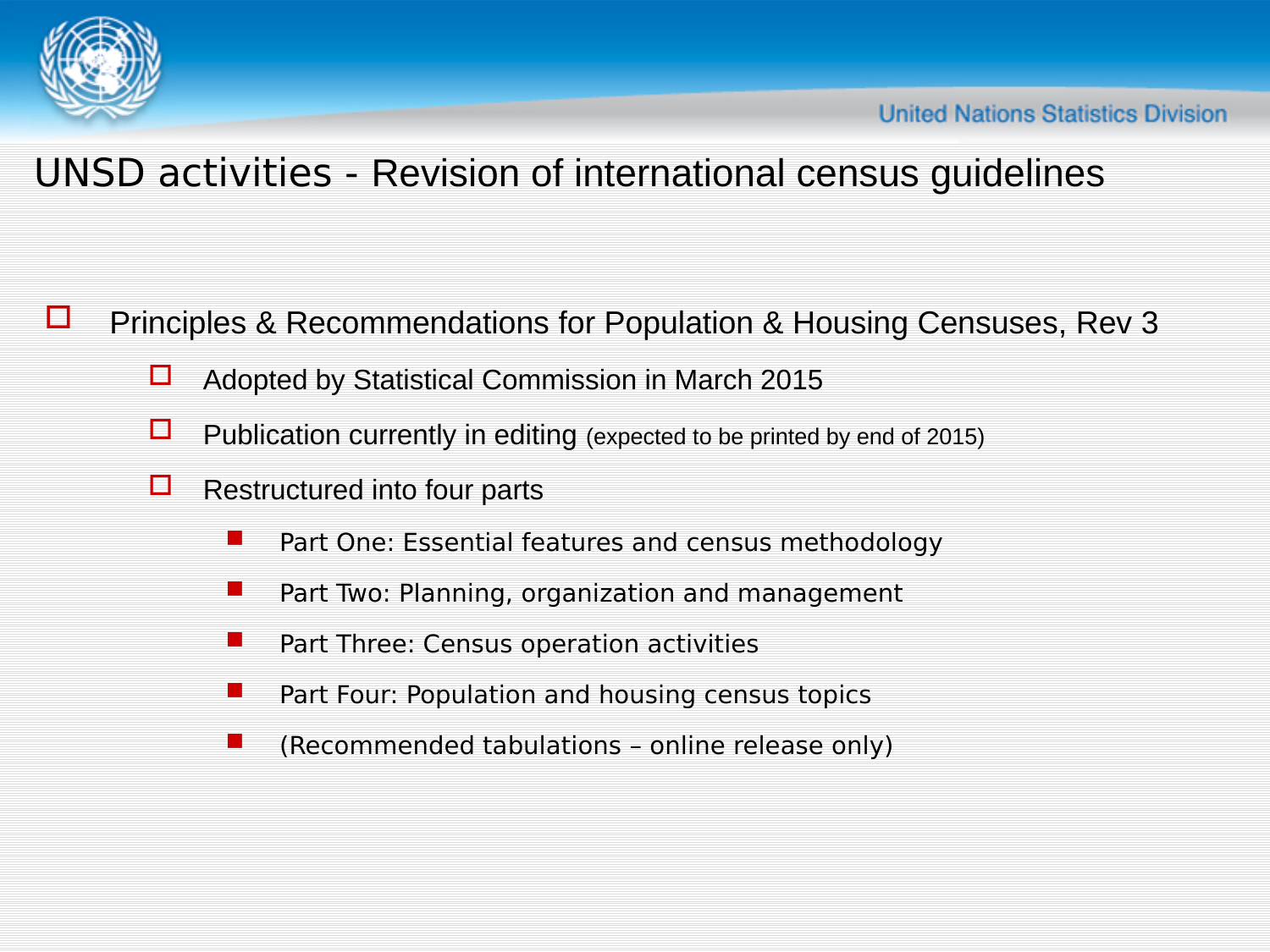

UNSD activities - Revision of international census guidelines
Principles & Recommendations for Population & Housing Censuses, Rev 3
Adopted by Statistical Commission in March 2015
Publication currently in editing (expected to be printed by end of 2015)
Restructured into four parts
Part One: Essential features and census methodology
Part Two: Planning, organization and management
Part Three: Census operation activities
Part Four: Population and housing census topics
(Recommended tabulations – online release only)